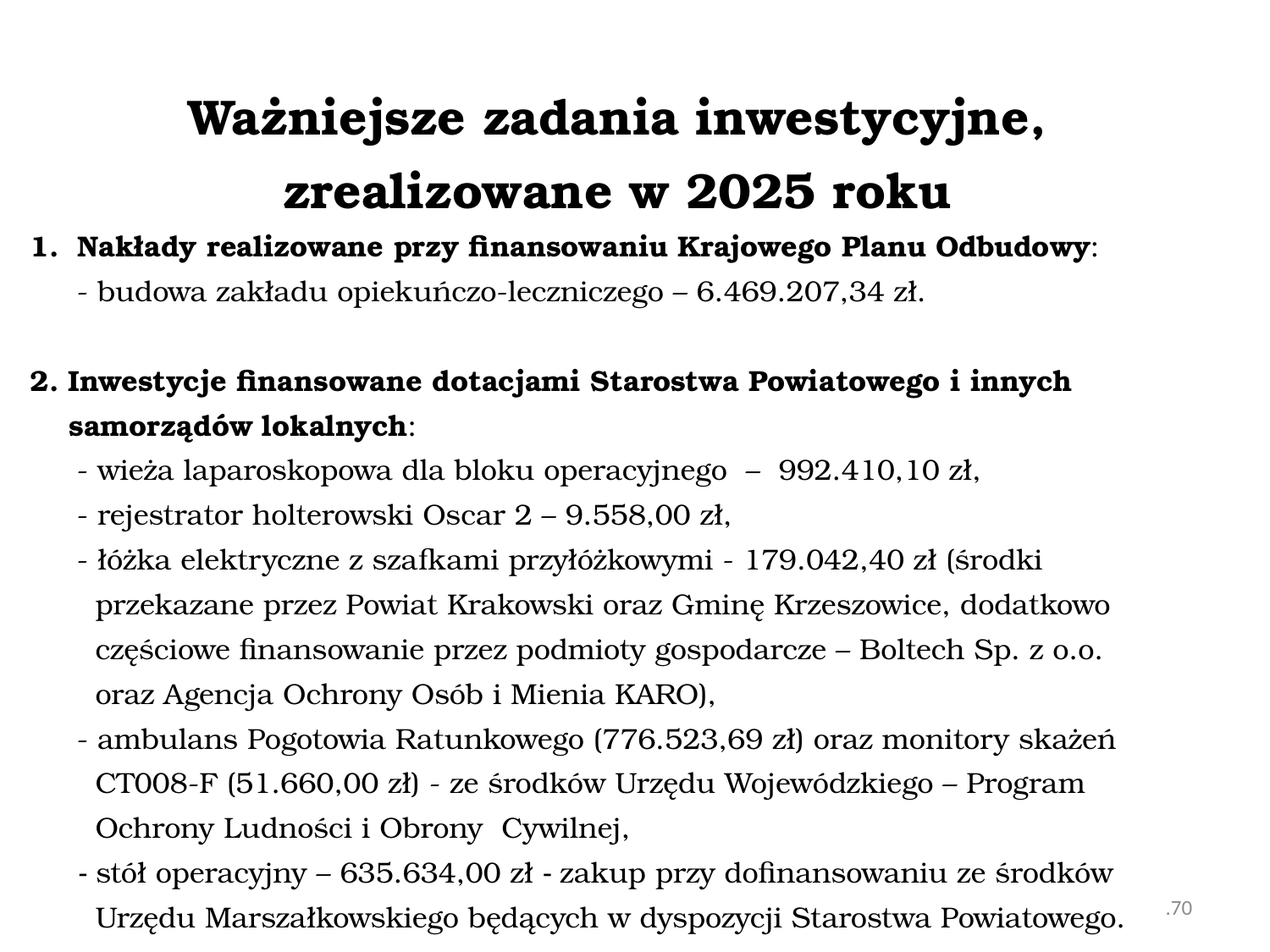

Ważniejsze zadania inwestycyjne, zrealizowane w 2025 roku
# Nakłady realizowane przy finansowaniu Krajowego Planu Odbudowy:
     - budowa zakładu opiekuńczo-leczniczego – 6.469.207,34 zł.

2. Inwestycje finansowane dotacjami Starostwa Powiatowego i innych
    samorządów lokalnych:
     - wieża laparoskopowa dla bloku operacyjnego  –  992.410,10 zł,
     - rejestrator holterowski Oscar 2 – 9.558,00 zł,
     - łóżka elektryczne z szafkami przyłóżkowymi - 179.042,40 zł (środki
       przekazane przez Powiat Krakowski oraz Gminę Krzeszowice, dodatkowo
       częściowe finansowanie przez podmioty gospodarcze – Boltech Sp. z o.o.
       oraz Agencja Ochrony Osób i Mienia KARO),
     - ambulans Pogotowia Ratunkowego (776.523,69 zł) oraz monitory skażeń
       CT008-F (51.660,00 zł) - ze środków Urzędu Wojewódzkiego – Program
       Ochrony Ludności i Obrony  Cywilnej,
      - stół operacyjny – 635.634,00 zł - zakup przy dofinansowaniu ze środków
       Urzędu Marszałkowskiego będących w dyspozycji Starostwa Powiatowego.

.70